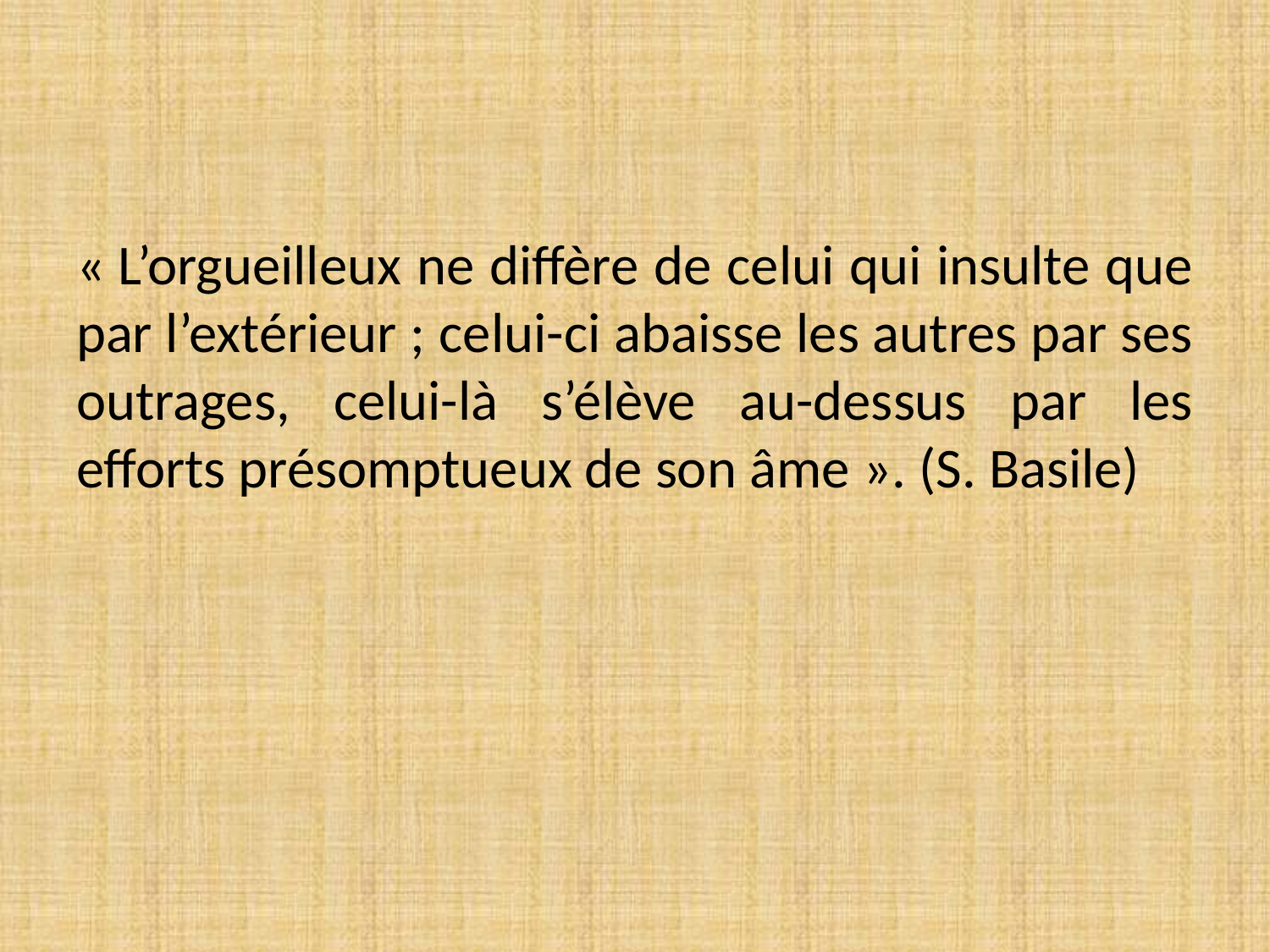

« L’orgueilleux ne diffère de celui qui insulte que par l’extérieur ; celui-ci abaisse les autres par ses outrages, celui-là s’élève au-dessus par les efforts présomptueux de son âme ». (S. Basile)